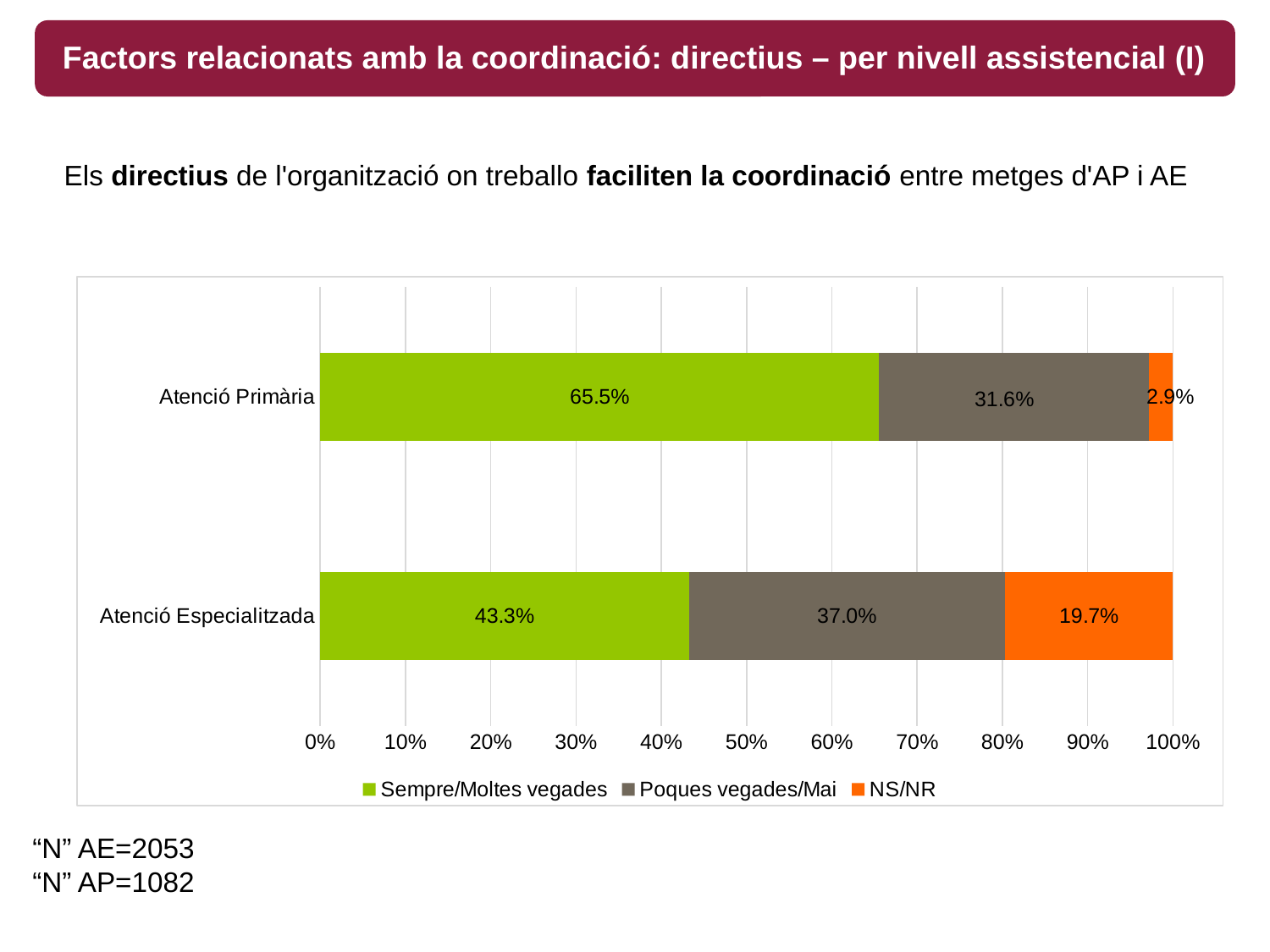

Factors relacionats amb la coordinació: directius – per nivell assistencial (I)
# Els directius de l'organització on treballo faciliten la coordinació entre metges d'AP i AE

### Chart

| Category | Sempre/Moltes vegades | Poques vegades/Mai | NS/NR |
|---|---|---|---|
| Atenció Especialitzada | 0.4325313807531381 | 0.3702928870292887 | 0.19717573221757323 |
| Atenció Primària | 0.6551724137931034 | 0.316256157635468 | 0.02857142857142857 |
“N” AE=2053
“N” AP=1082